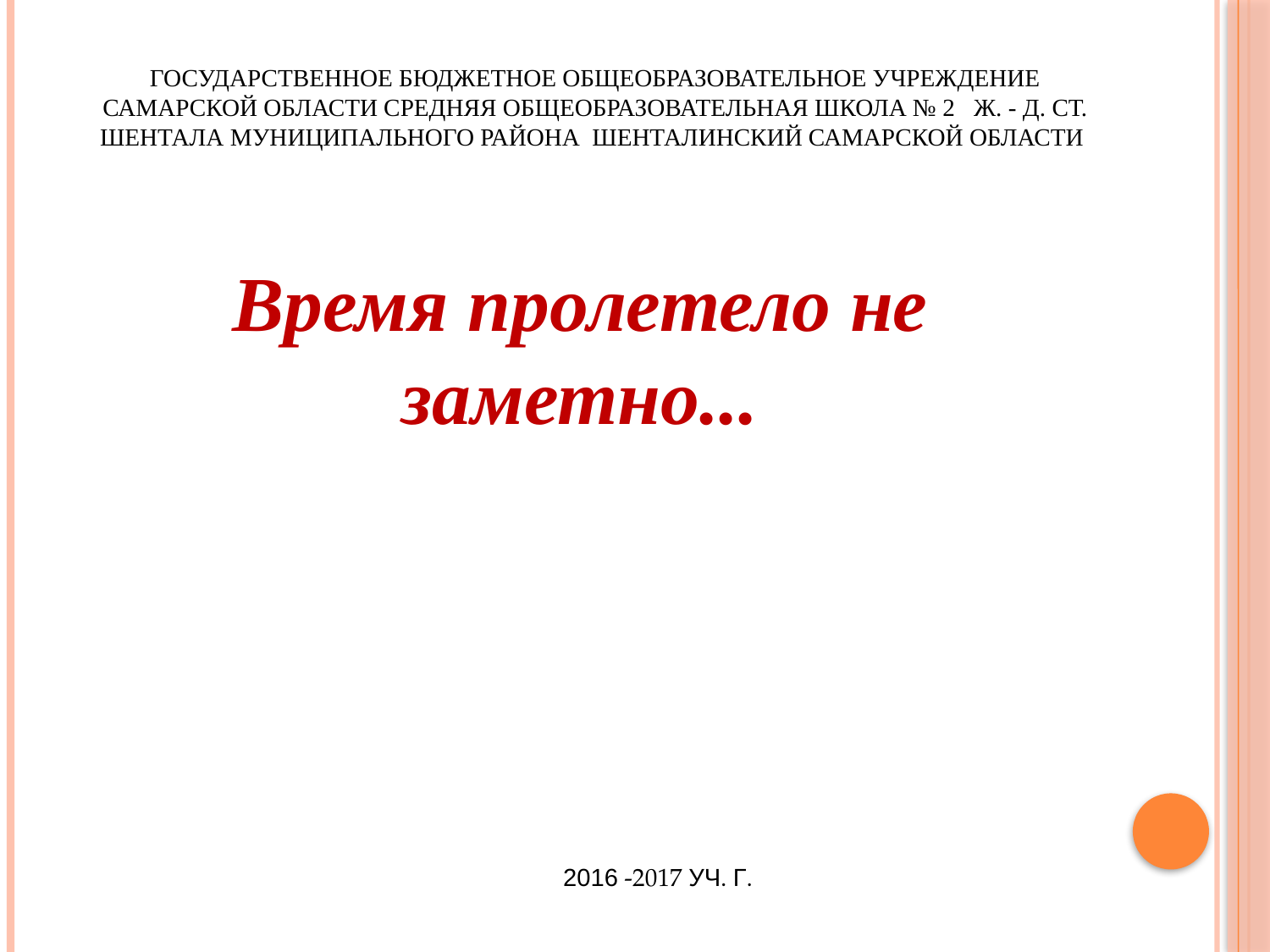

# Государственное бюджетное общеобразовательное учреждение Самарской области средняя общеобразовательная школа № 2   ж. - д. ст. Шентала муниципального района  Шенталинский Самарской области 2016 -2017 уч. г.
Время пролетело не заметно...